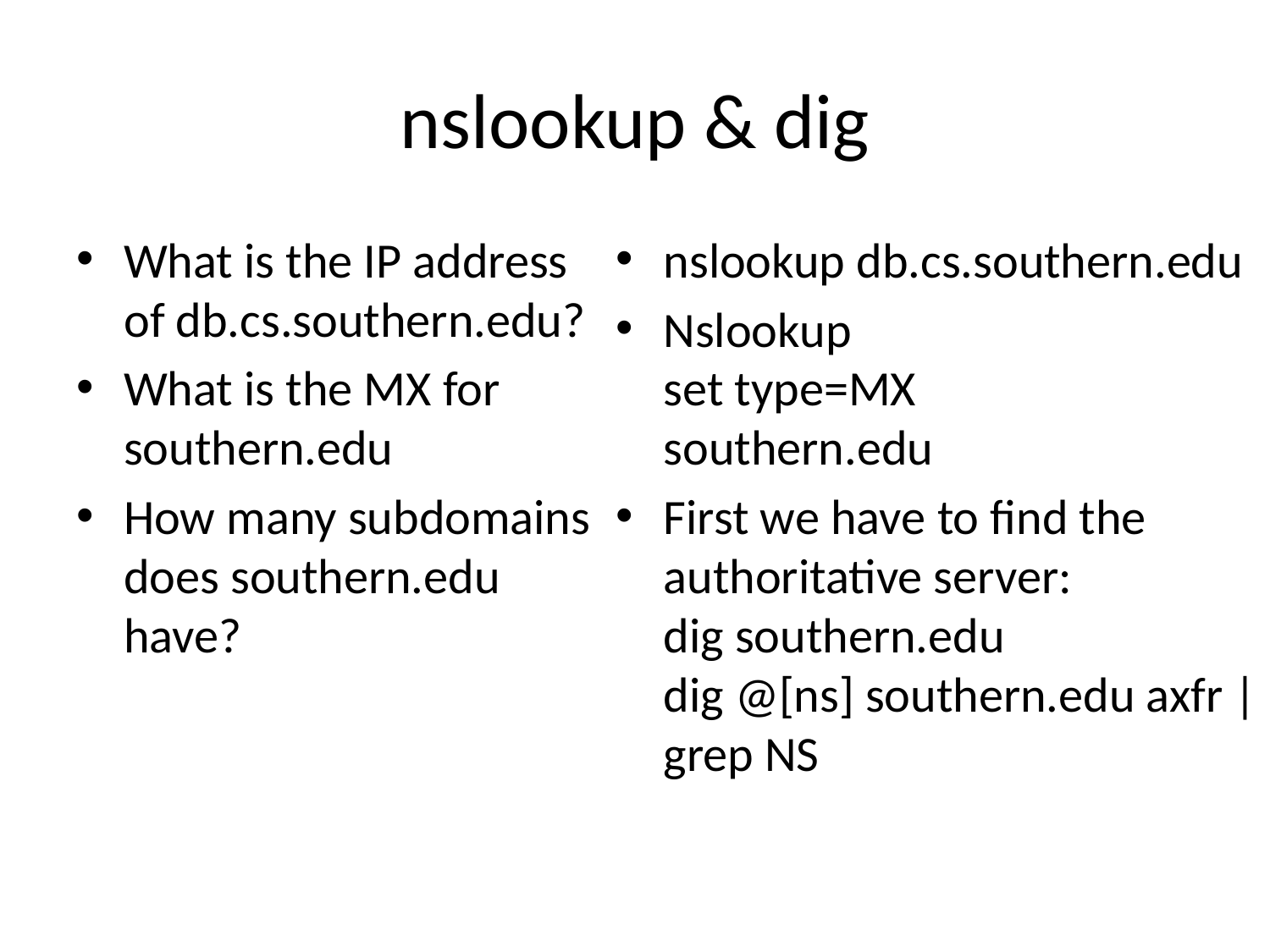

# nslookup & dig
What is the IP address of db.cs.southern.edu?
What is the MX for southern.edu
How many subdomains does southern.edu have?
nslookup db.cs.southern.edu
Nslookup
set type=MX
southern.edu
First we have to find the authoritative server:
dig southern.edu
dig @[ns] southern.edu axfr | grep NS